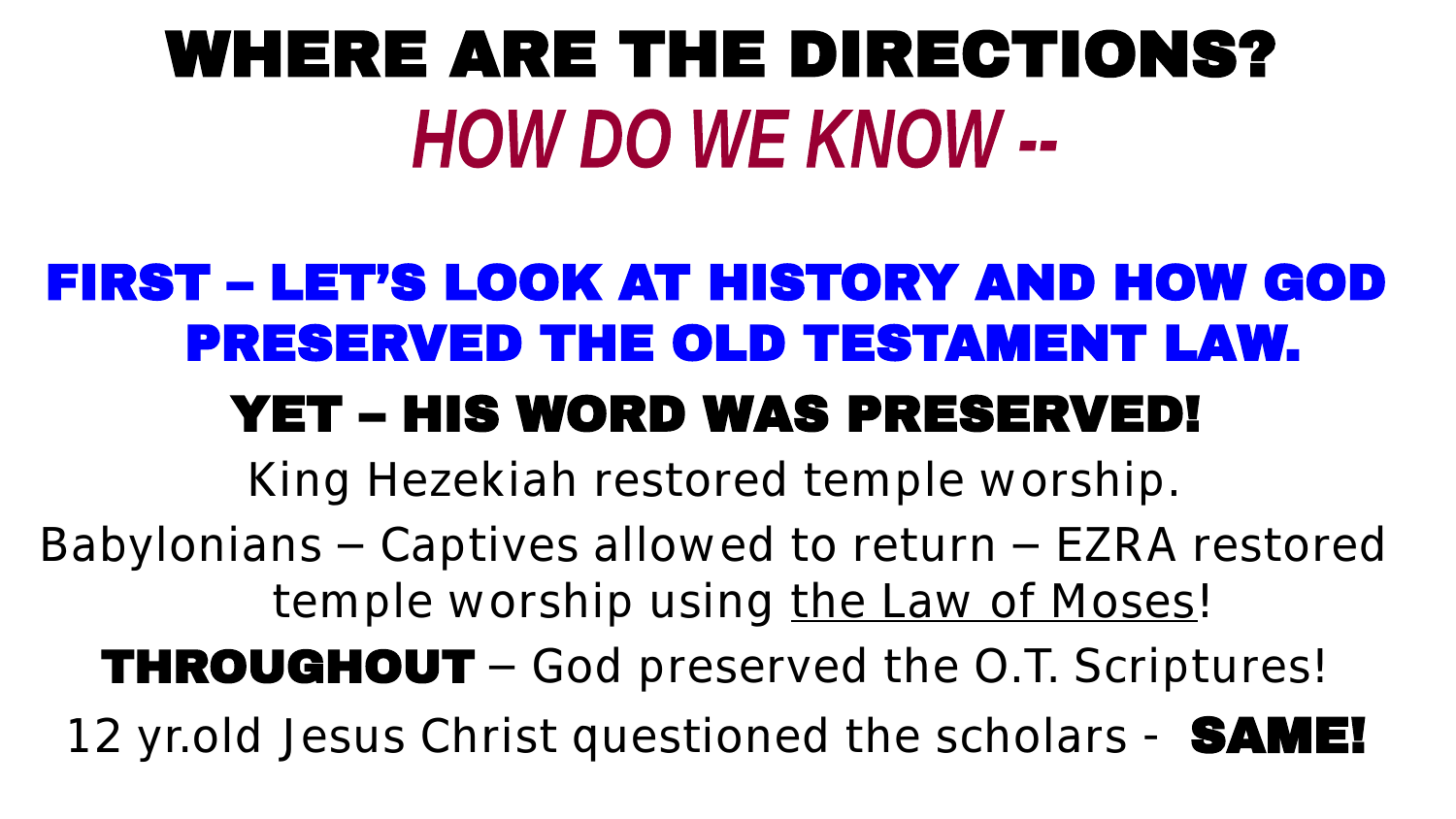

WHERE ARE THE DIRECTIONS?

FIRST – LET’S LOOK AT HISTORY AND HOW GOD PRESERVED THE OLD TESTAMENT LAW.
YET – HIS WORD WAS PRESERVED!
King Hezekiah restored temple worship.
Babylonians – Captives allowed to return – EZRA restored temple worship using the Law of Moses!
THROUGHOUT – God preserved the O.T. Scriptures!
12 yr.old Jesus Christ questioned the scholars -  SAME!
HOW DO WE KNOW --